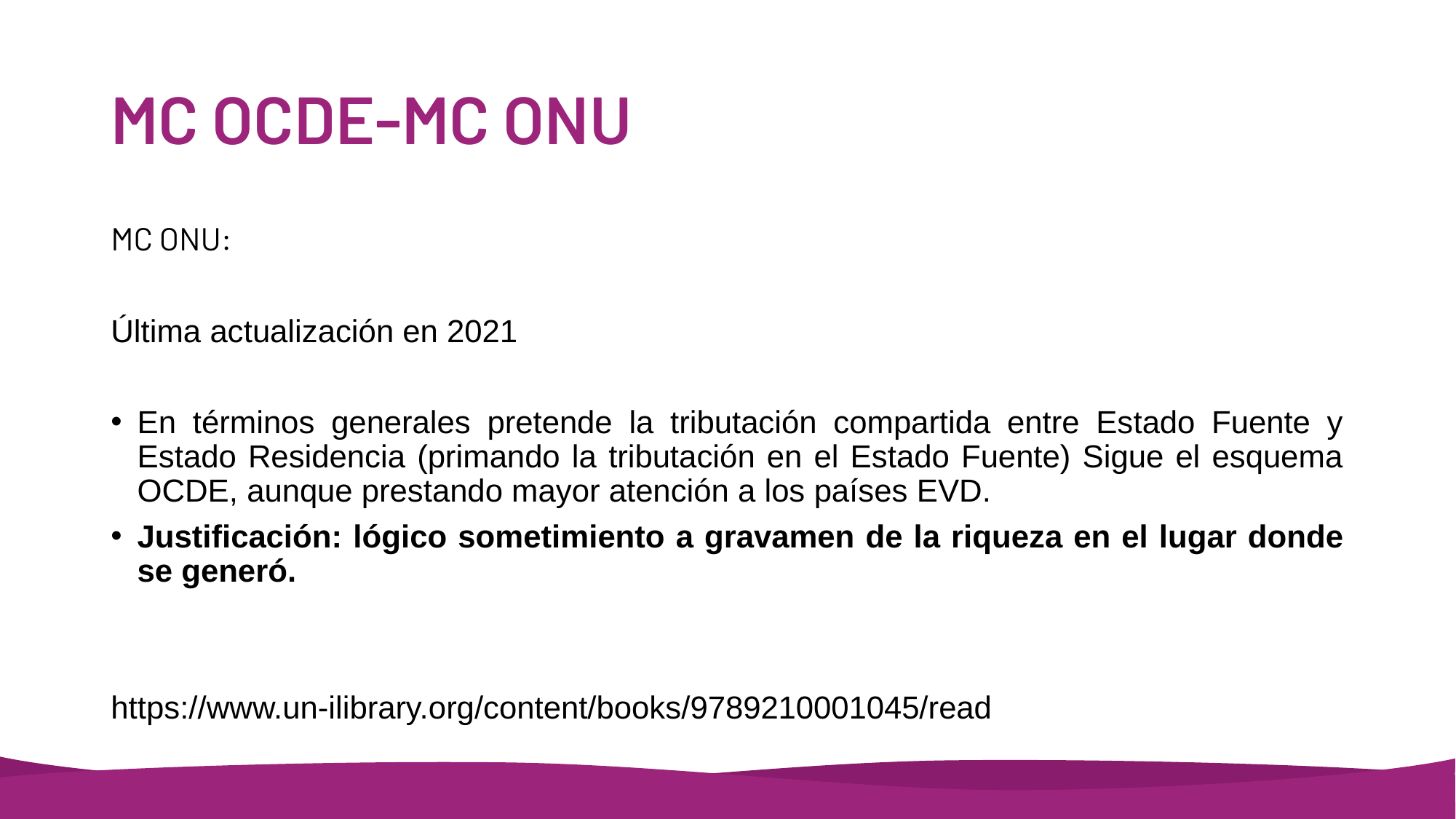

# MC OCDE-MC ONU
MC ONU:

Última actualización en 2021

En términos generales pretende la tributación compartida entre Estado Fuente y Estado Residencia (primando la tributación en el Estado Fuente) Sigue el esquema OCDE, aunque prestando mayor atención a los países EVD.
Justificación: lógico sometimiento a gravamen de la riqueza en el lugar donde se generó.

https://www.un-ilibrary.org/content/books/9789210001045/read